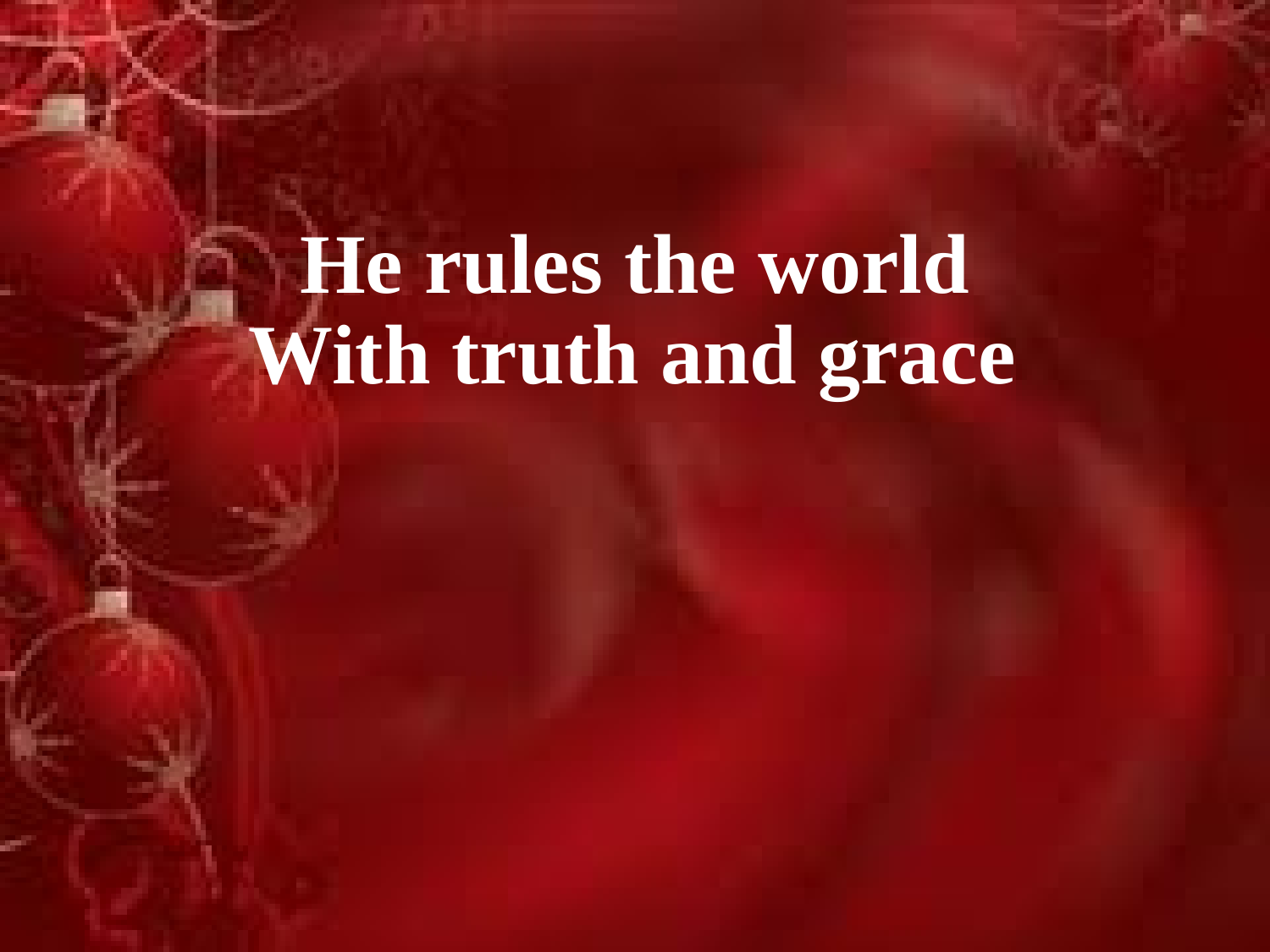

He rules the world
With truth and grace